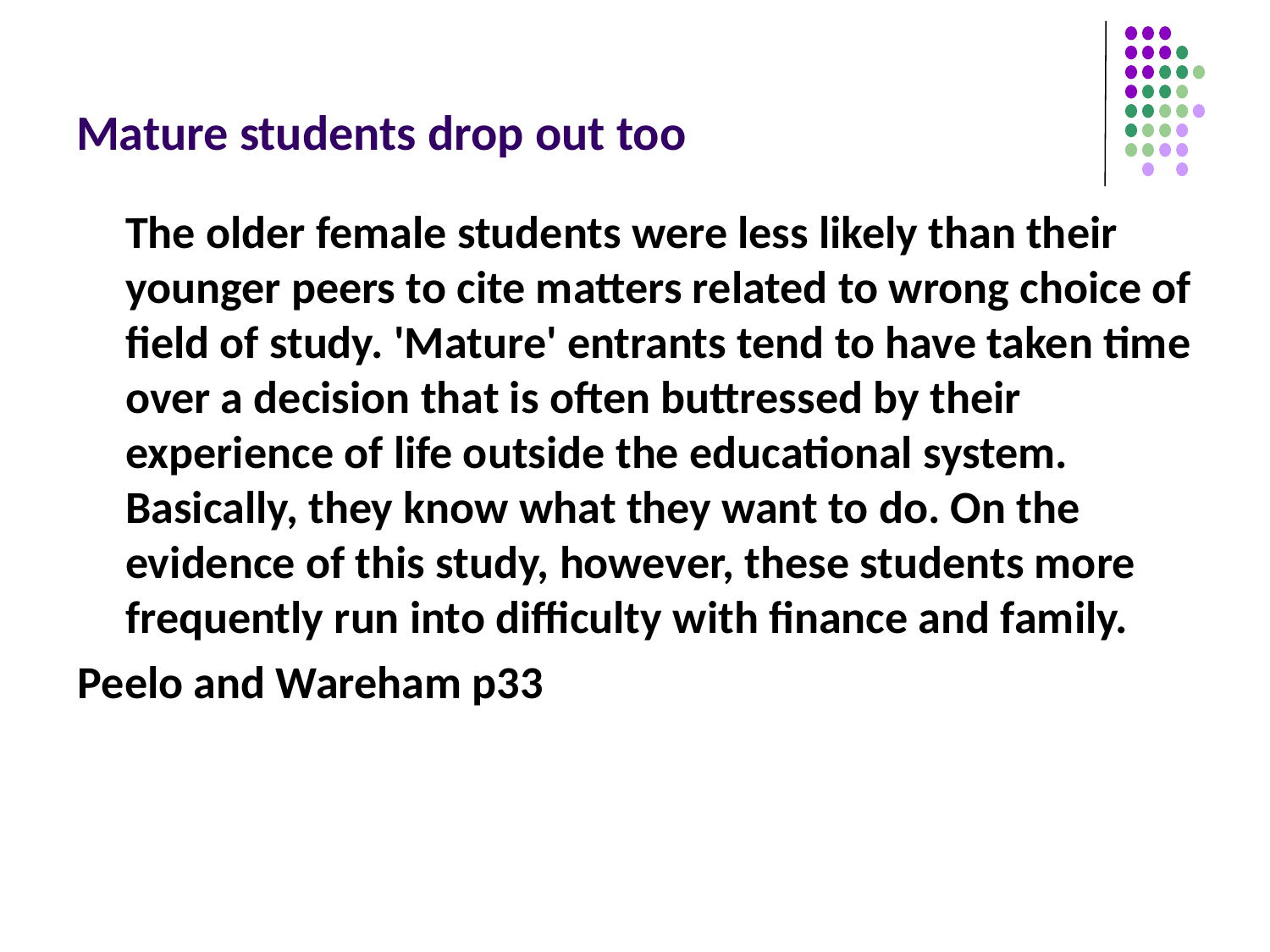

# Mature students drop out too
	The older female students were less likely than their younger peers to cite matters related to wrong choice of field of study. 'Mature' entrants tend to have taken time over a decision that is often buttressed by their experience of life outside the educational system. Basically, they know what they want to do. On the evidence of this study, however, these students more frequently run into difficulty with finance and family.
Peelo and Wareham p33